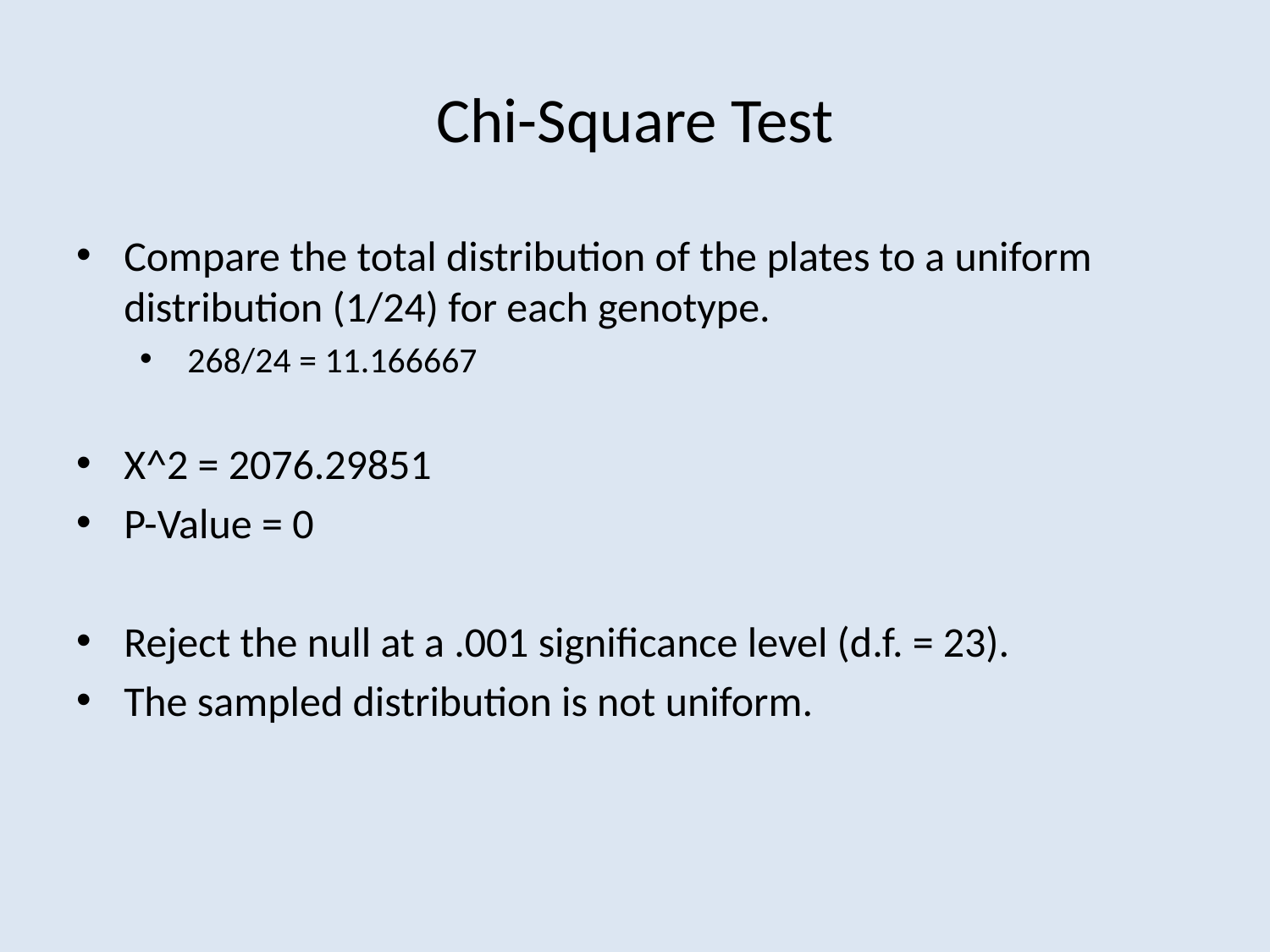

# Chi-Square Test
Compare the total distribution of the plates to a uniform distribution (1/24) for each genotype.
 268/24 = 11.166667

X^2 = 2076.29851
P-Value = 0

Reject the null at a .001 significance level (d.f. = 23).
The sampled distribution is not uniform.